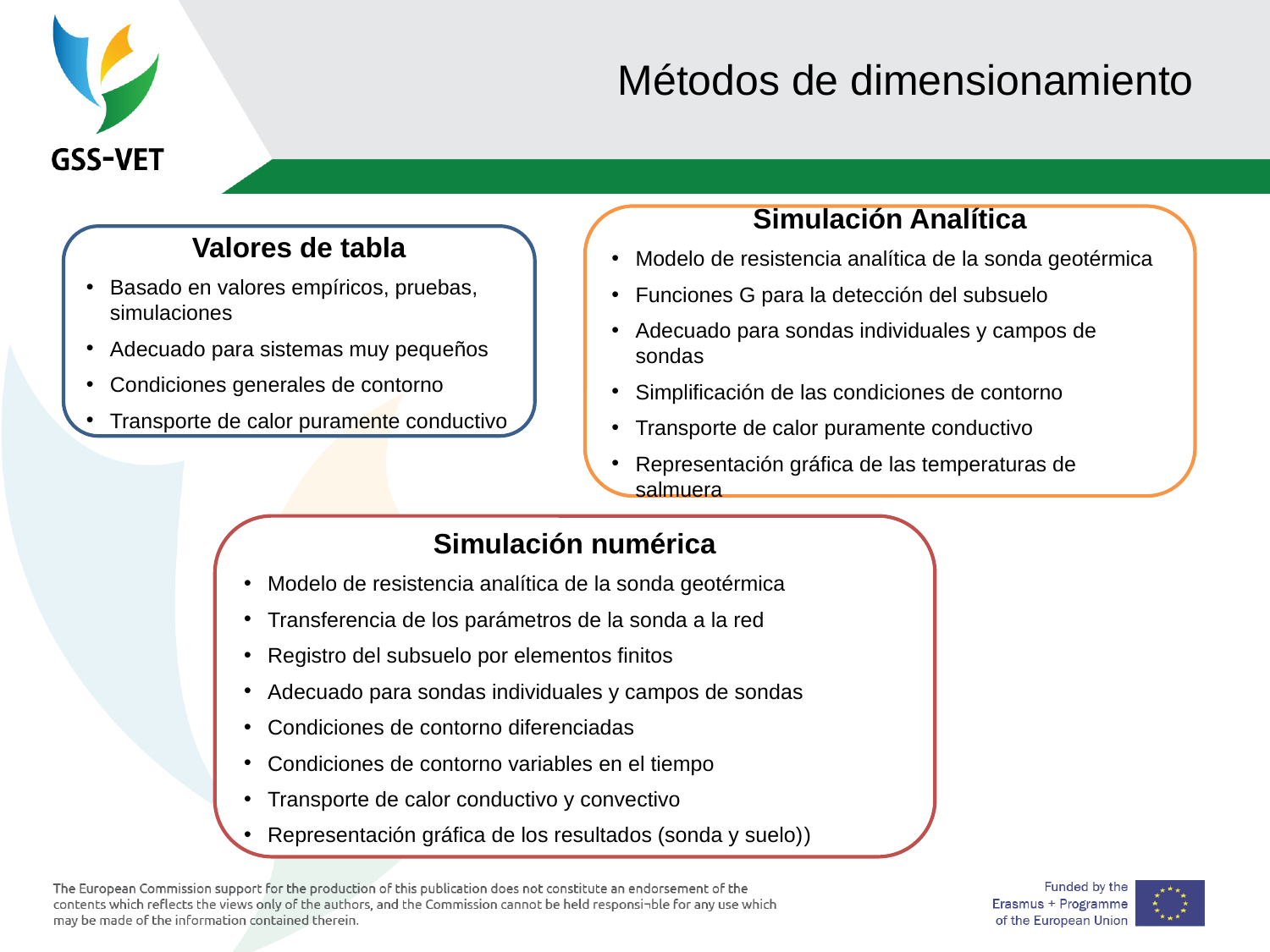

# Métodos de dimensionamiento
Simulación Analítica
Modelo de resistencia analítica de la sonda geotérmica
Funciones G para la detección del subsuelo
Adecuado para sondas individuales y campos de sondas
Simplificación de las condiciones de contorno
Transporte de calor puramente conductivo
Representación gráfica de las temperaturas de salmuera
Valores de tabla
Basado en valores empíricos, pruebas, simulaciones
Adecuado para sistemas muy pequeños
Condiciones generales de contorno
Transporte de calor puramente conductivo
Simulación numérica
Modelo de resistencia analítica de la sonda geotérmica
Transferencia de los parámetros de la sonda a la red
Registro del subsuelo por elementos finitos
Adecuado para sondas individuales y campos de sondas
Condiciones de contorno diferenciadas
Condiciones de contorno variables en el tiempo
Transporte de calor conductivo y convectivo
Representación gráfica de los resultados (sonda y suelo))